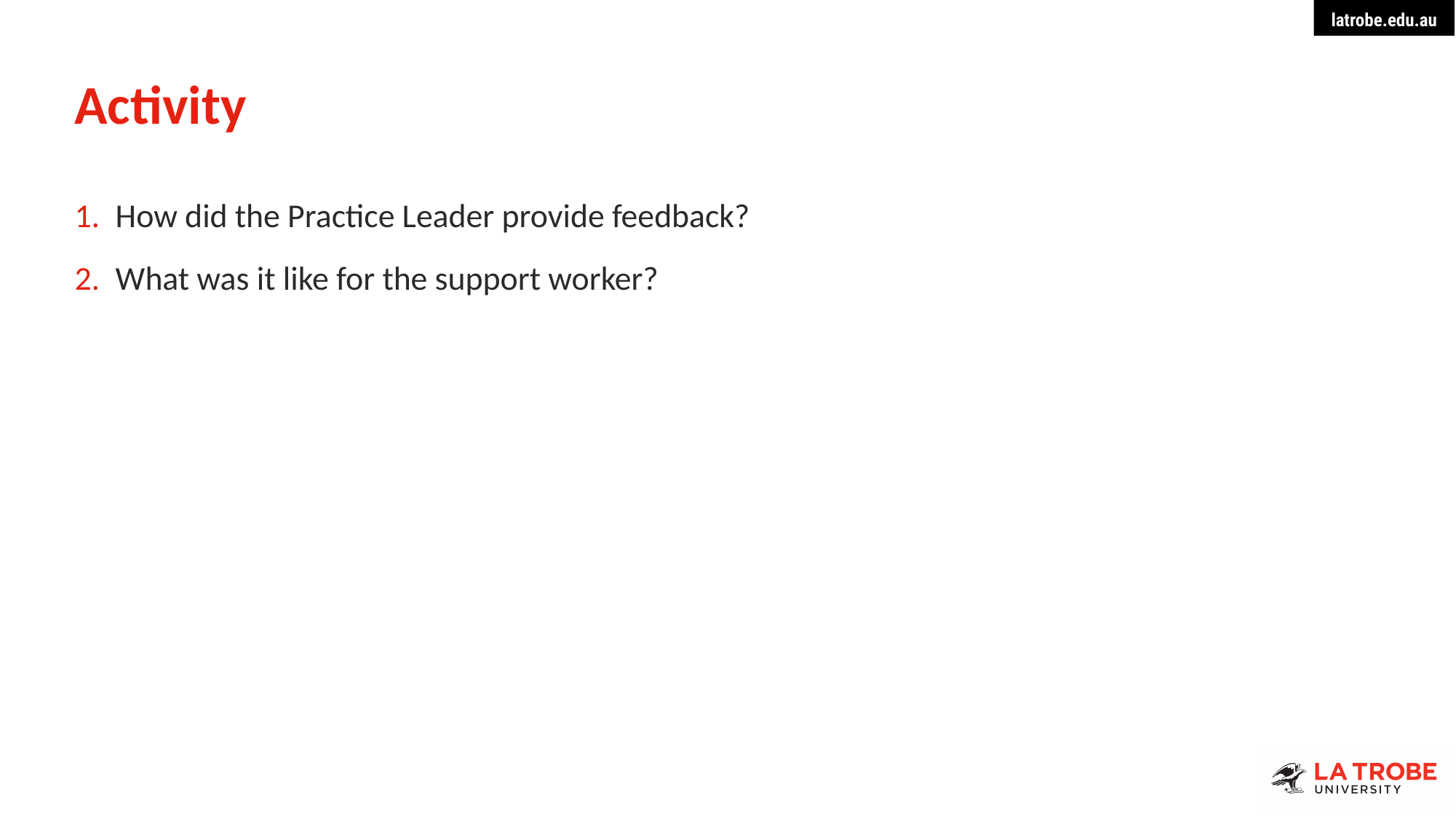

# Activity
How did the Practice Leader provide feedback?
What was it like for the support worker?